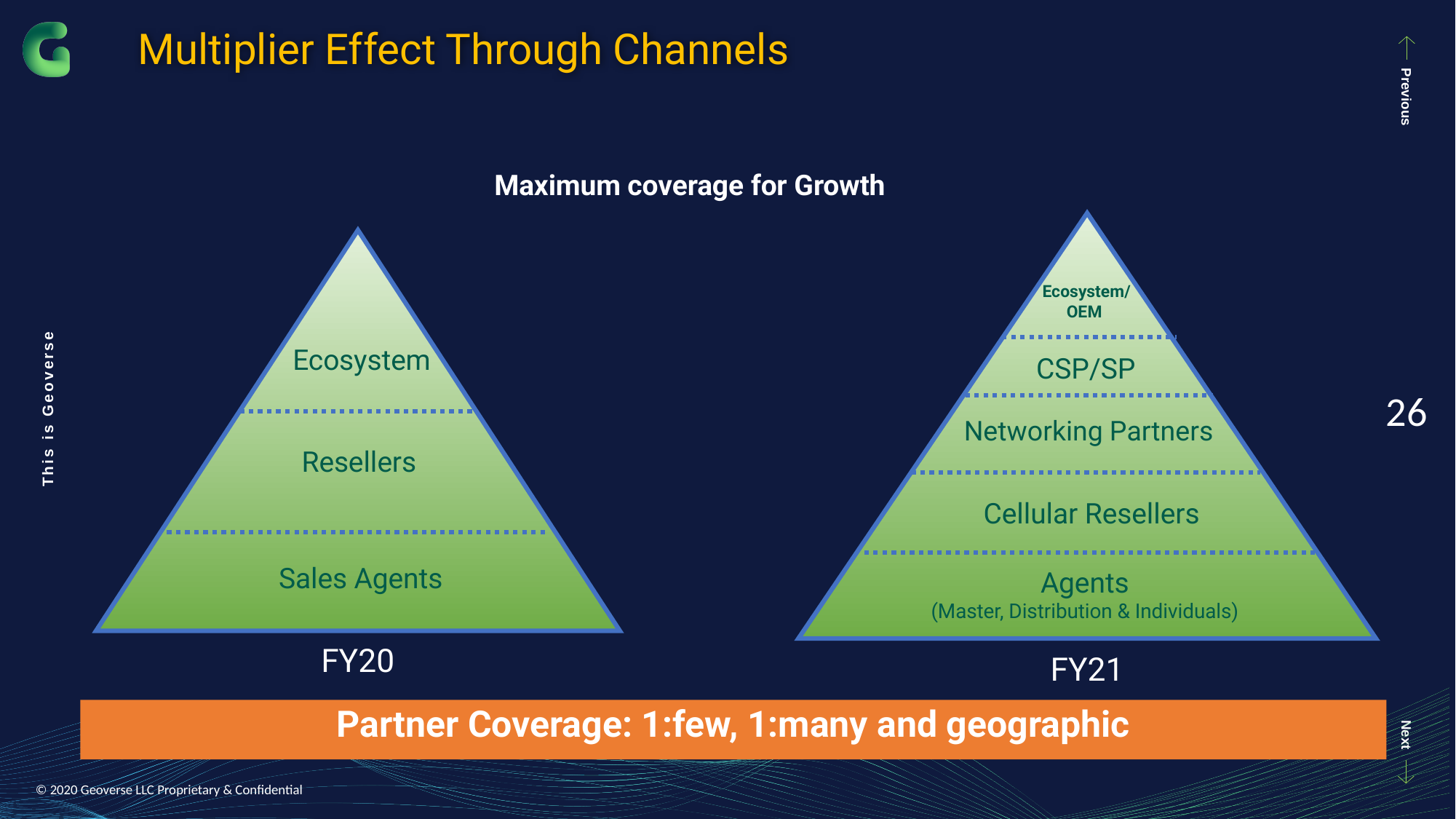

# Multiplier Effect Through Channels
Maximum coverage for Growth

CSP/SP
Agents
(Master, Distribution & Individuals)
FY21

Ecosystem
Resellers
Sales Agents
FY20
 Ecosystem/ OEM

Networking Partners

Cellular Resellers
Partner Coverage: 1:few, 1:many and geographic